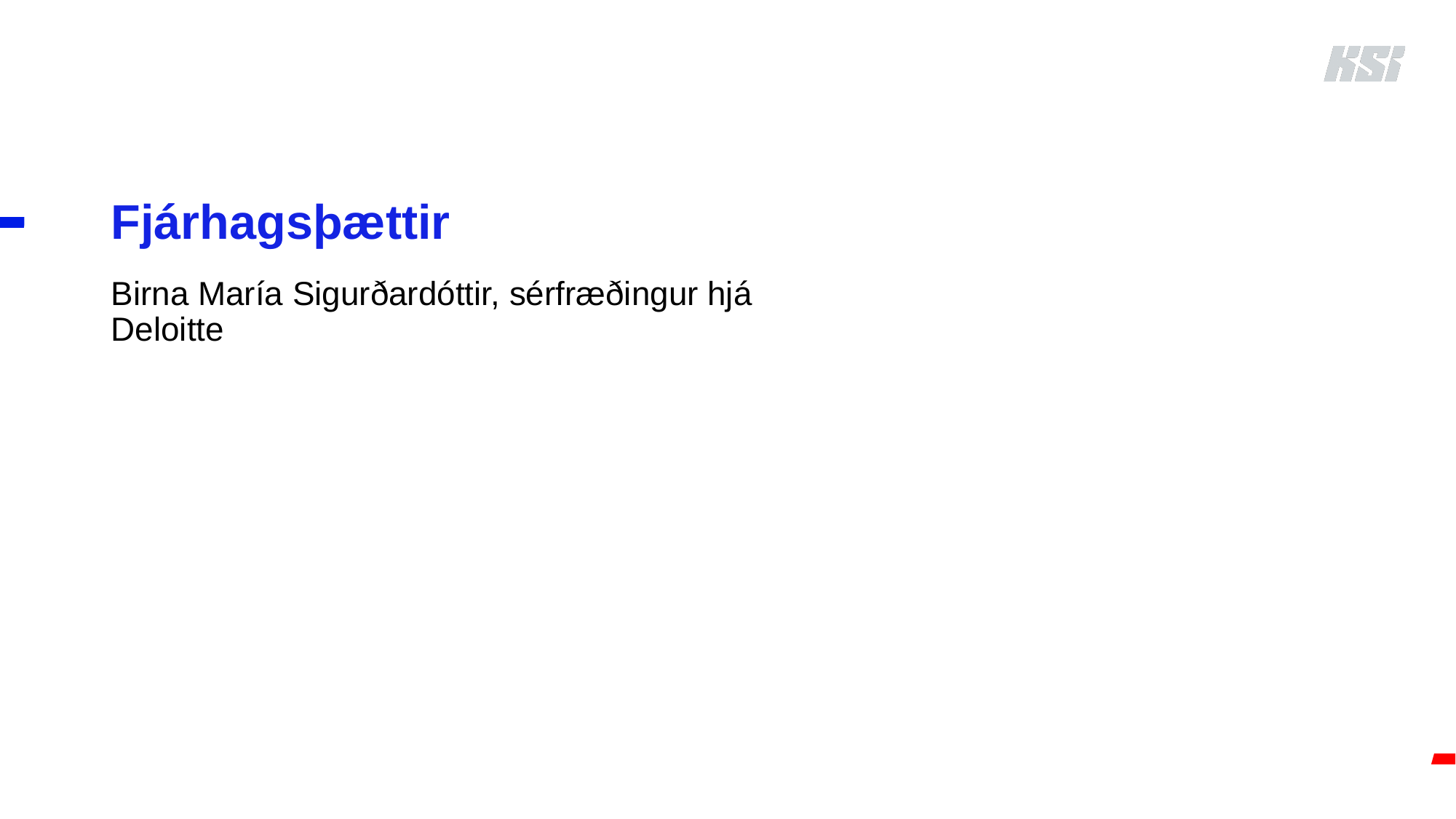

# Fjárhagsþættir
Birna María Sigurðardóttir, sérfræðingur hjá Deloitte